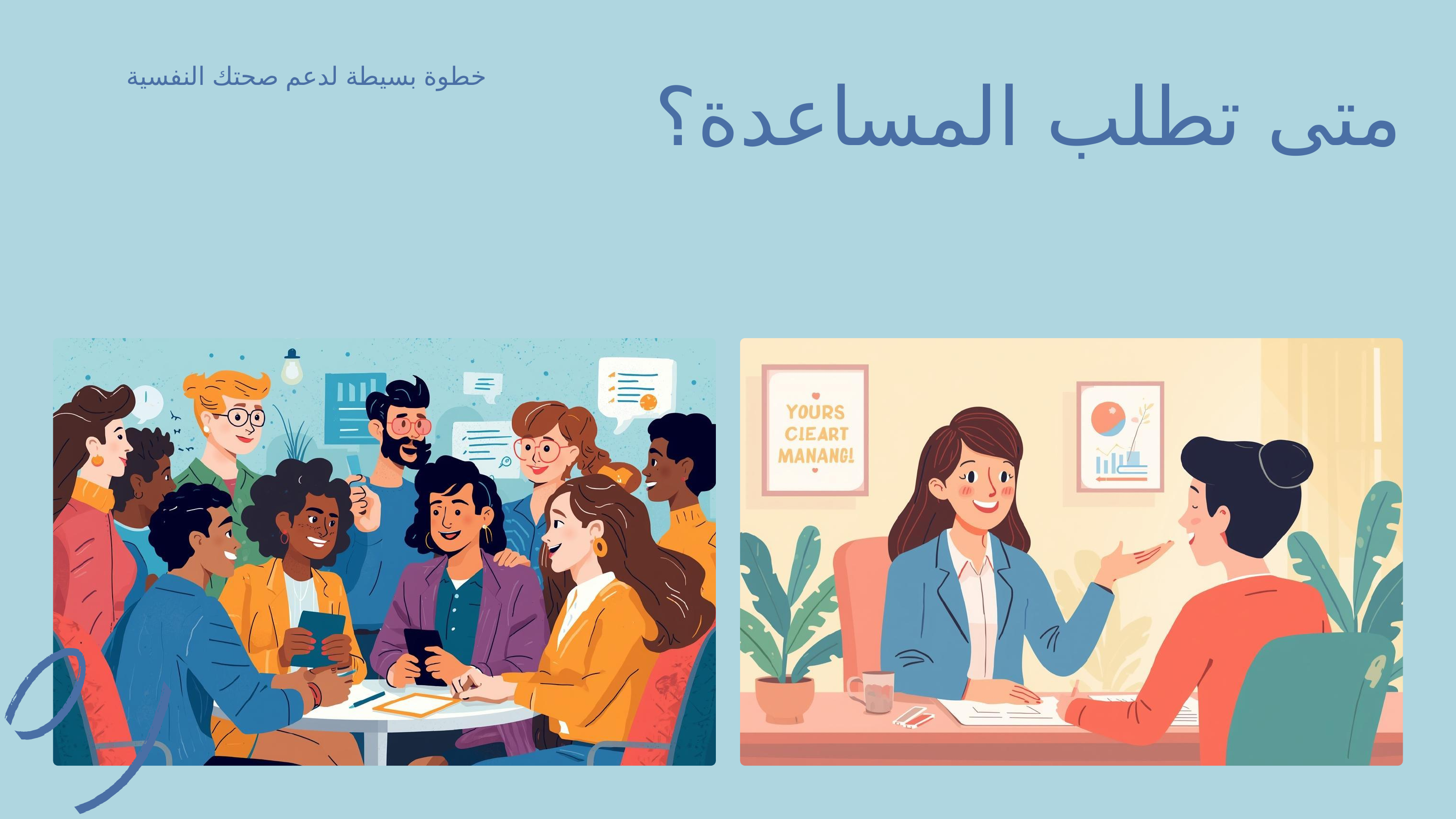

خطوة بسيطة لدعم صحتك النفسية
متى تطلب المساعدة؟